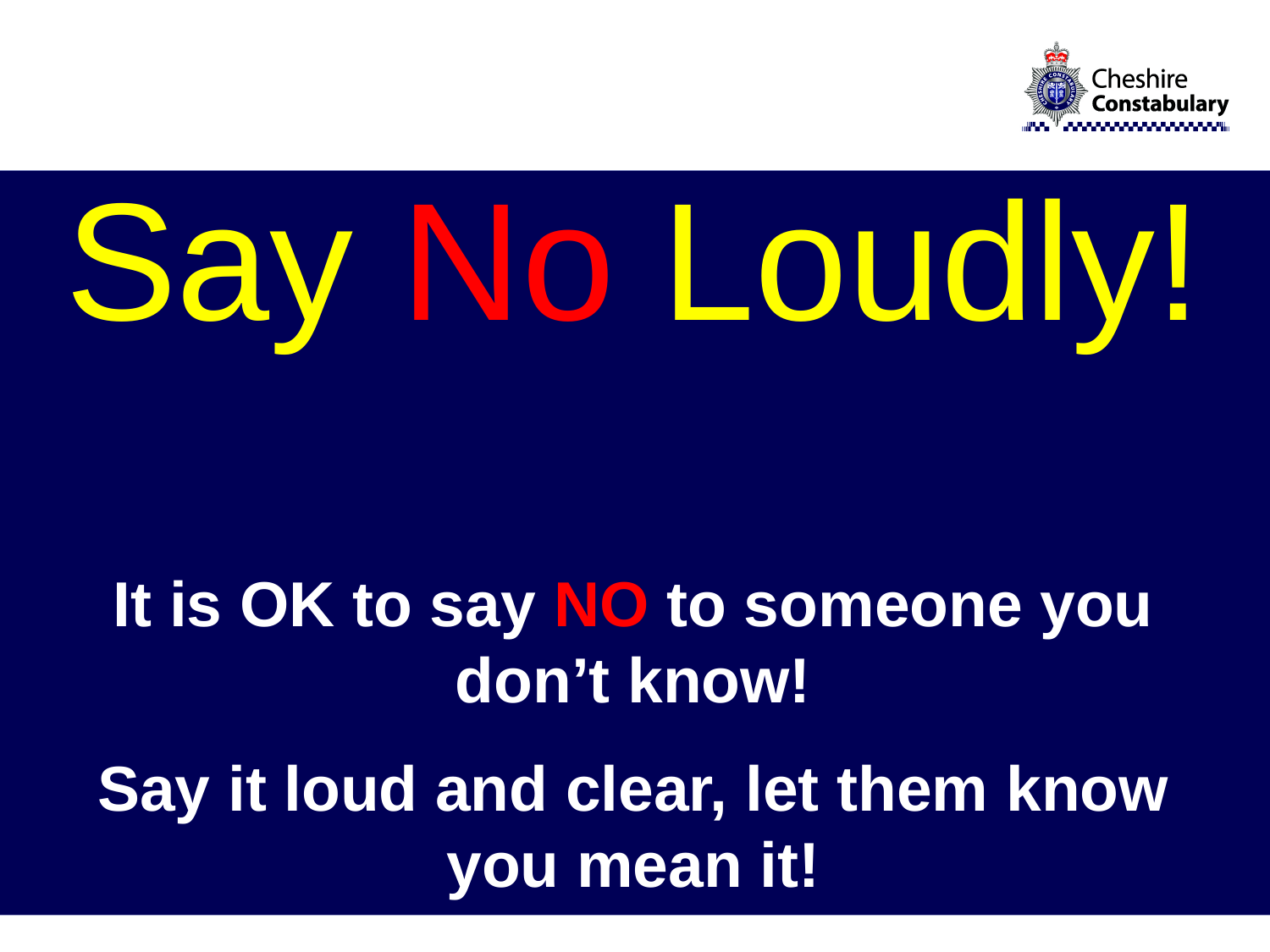

Say No Loudly!
It is OK to say NO to someone you don’t know!
Say it loud and clear, let them know you mean it!